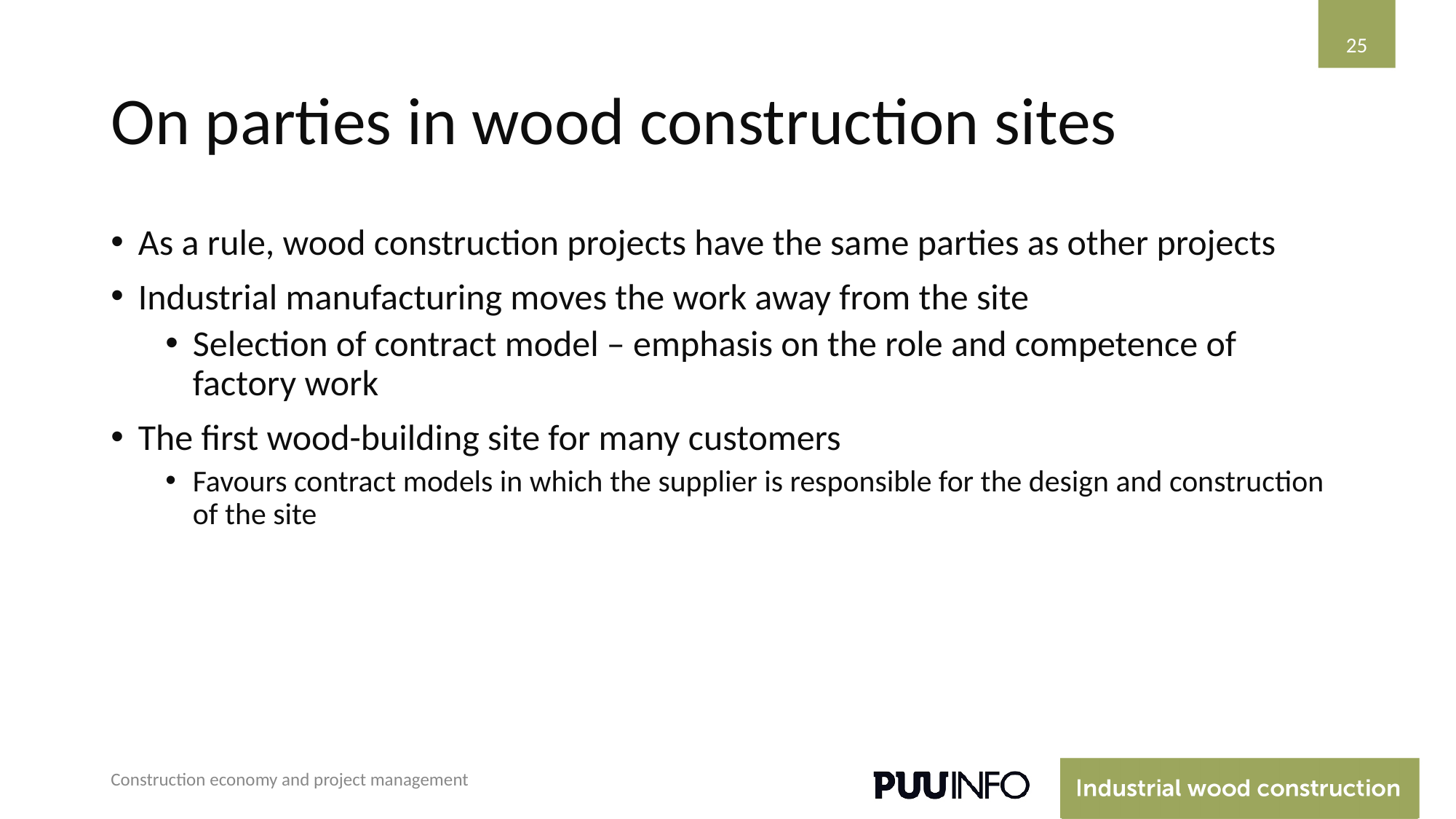

25
# On parties in wood construction sites
As a rule, wood construction projects have the same parties as other projects
Industrial manufacturing moves the work away from the site
Selection of contract model – emphasis on the role and competence of factory work
The first wood-building site for many customers
Favours contract models in which the supplier is responsible for the design and construction of the site

Construction economy and project management